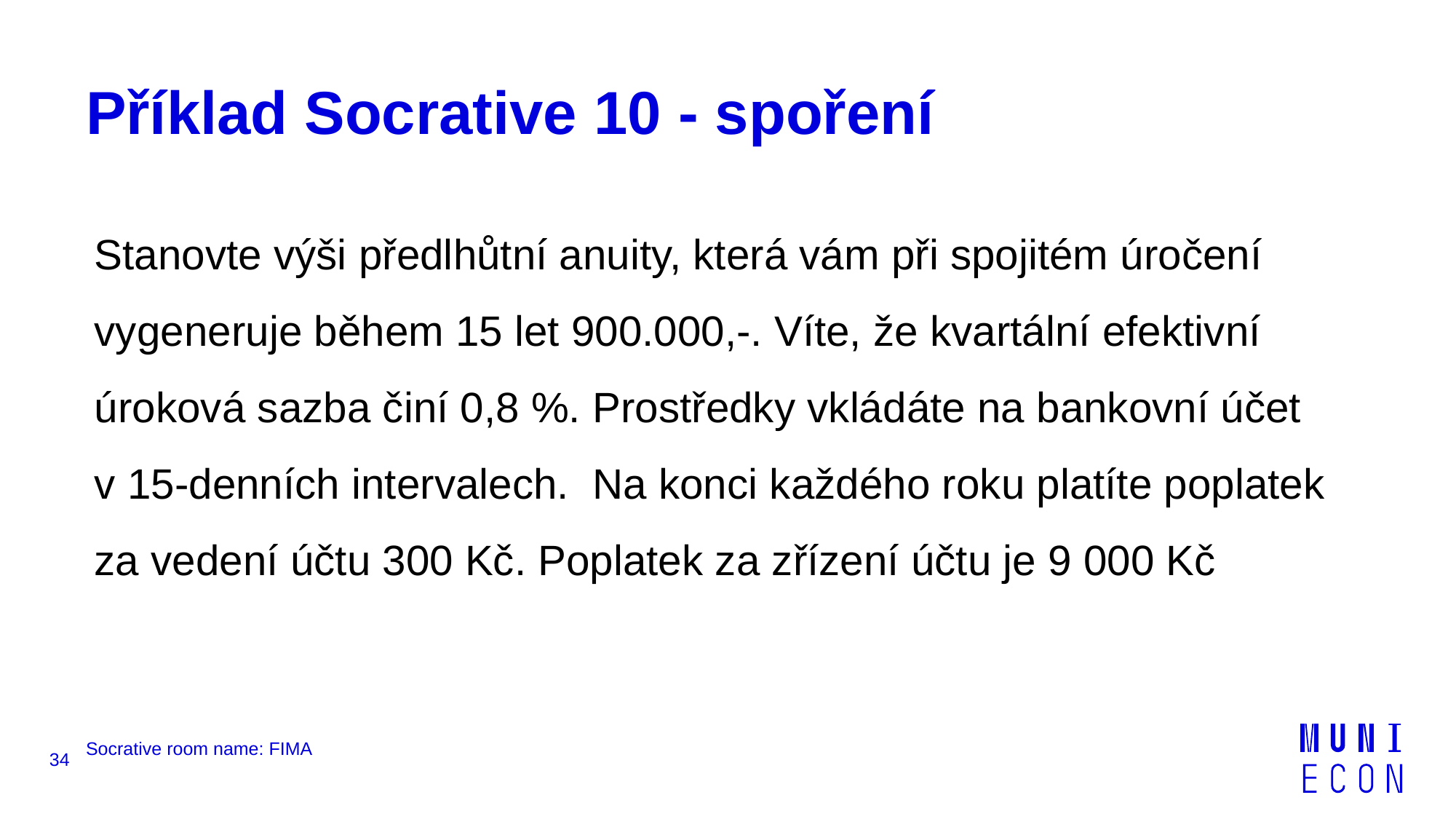

# Příklad Socrative 10 - spoření
Stanovte výši předlhůtní anuity, která vám při spojitém úročení vygeneruje během 15 let 900.000,-. Víte, že kvartální efektivní úroková sazba činí 0,8 %. Prostředky vkládáte na bankovní účet v 15-denních intervalech.  Na konci každého roku platíte poplatek za vedení účtu 300 Kč. Poplatek za zřízení účtu je 9 000 Kč
34
Socrative room name: FIMA